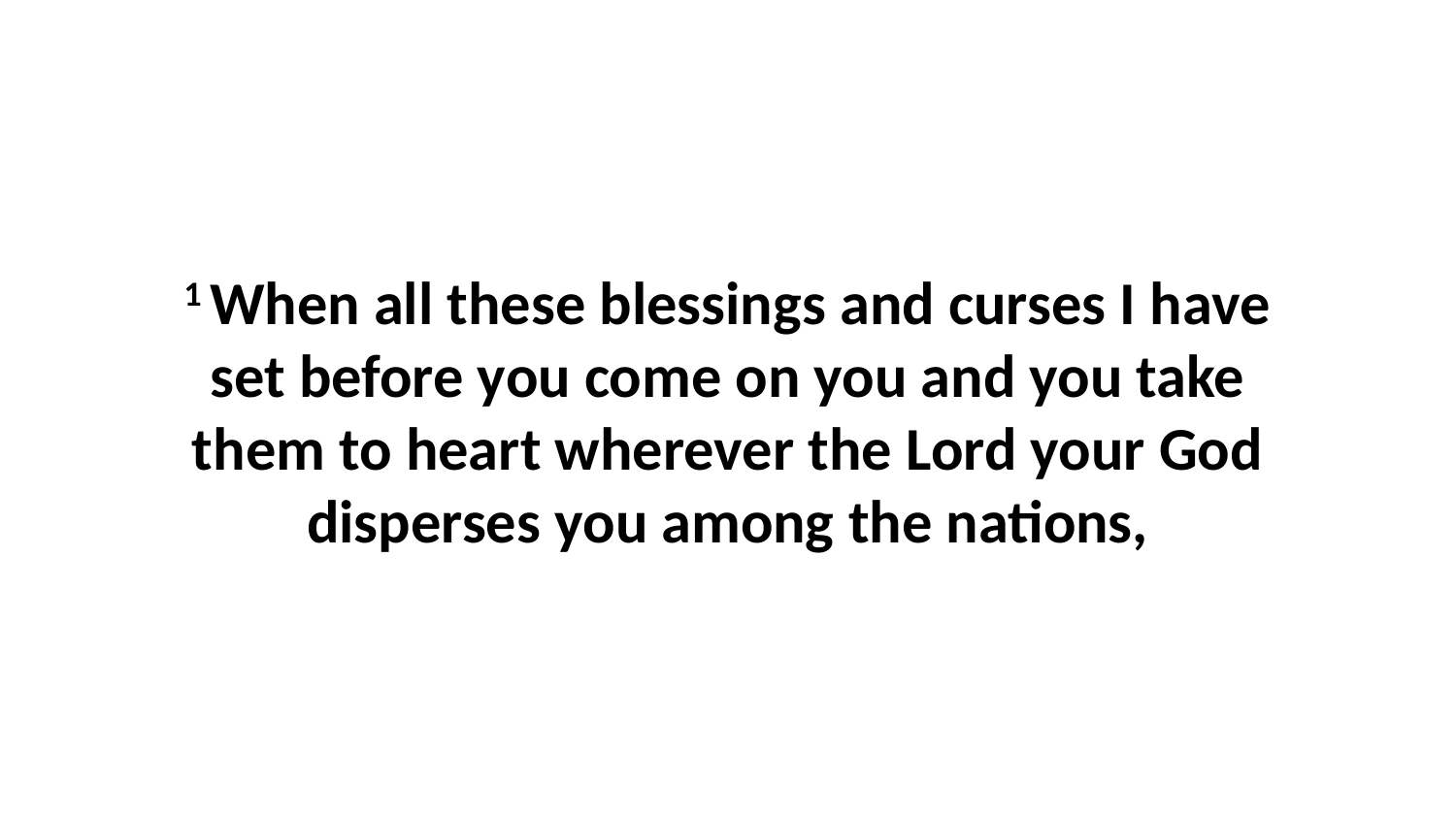

1 When all these blessings and curses I have set before you come on you and you take them to heart wherever the Lord your God disperses you among the nations,